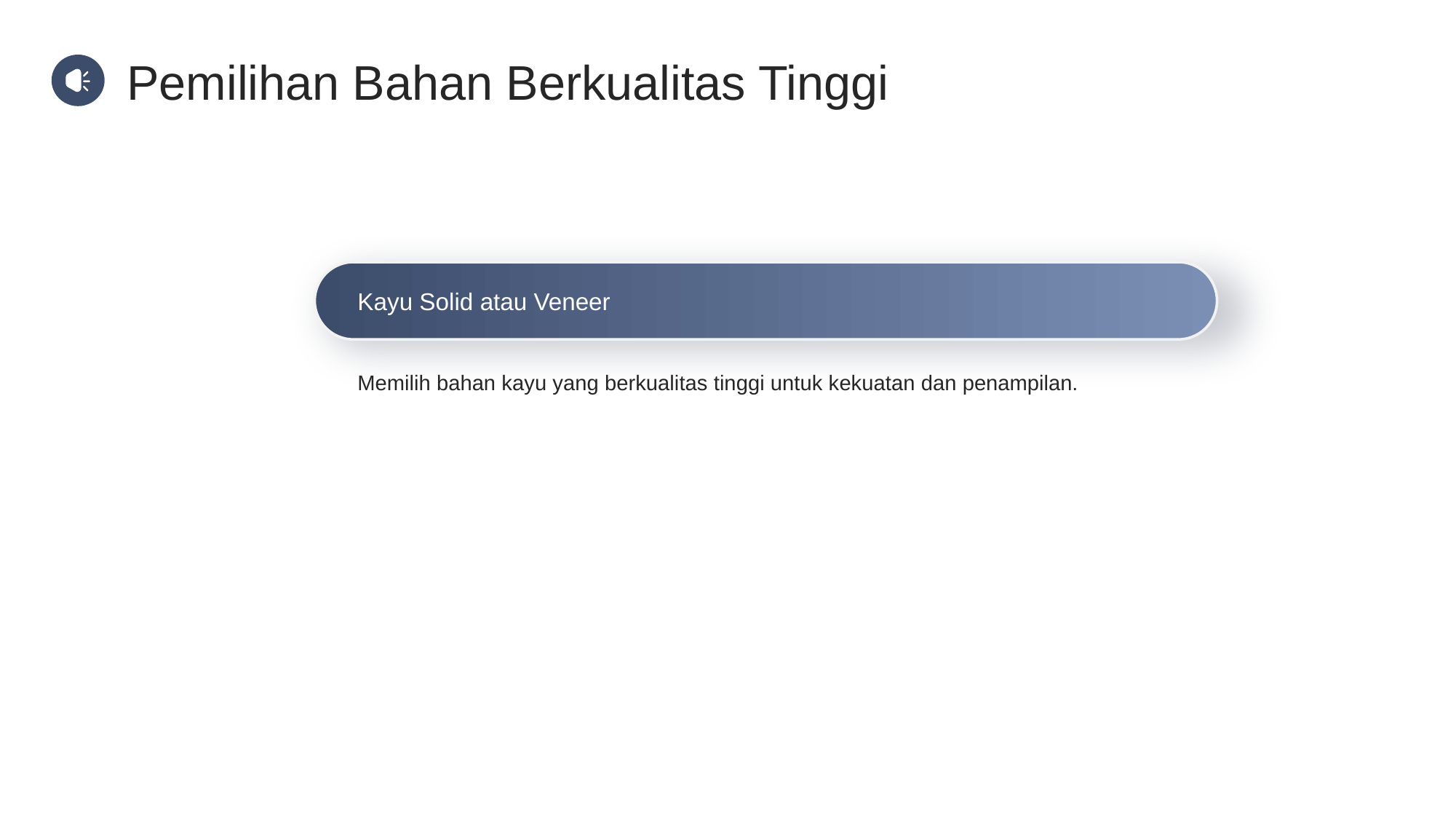

Pemilihan Bahan Berkualitas Tinggi

Kayu Solid atau Veneer
Memilih bahan kayu yang berkualitas tinggi untuk kekuatan dan penampilan.